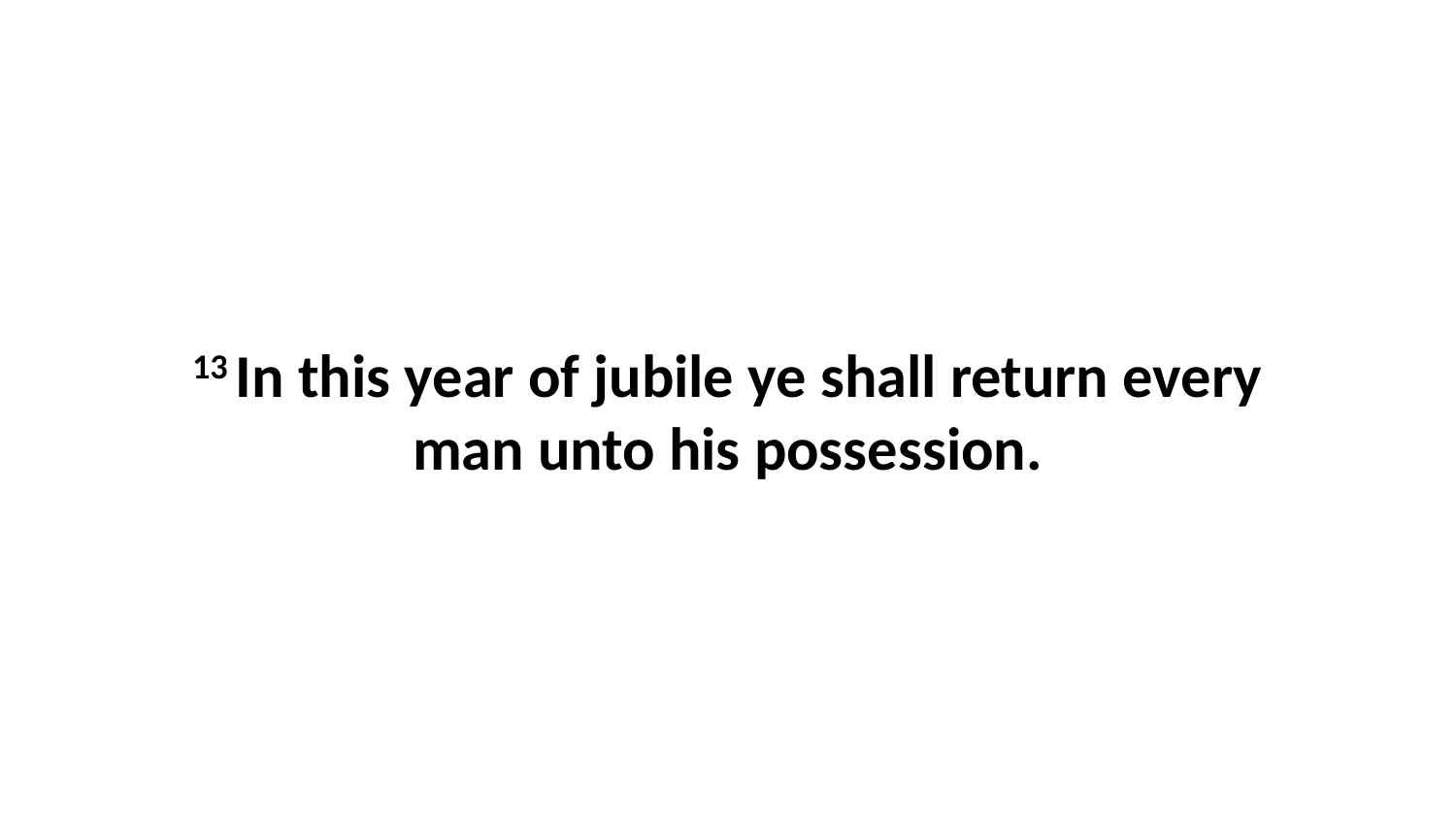

13 In this year of jubile ye shall return every man unto his possession.